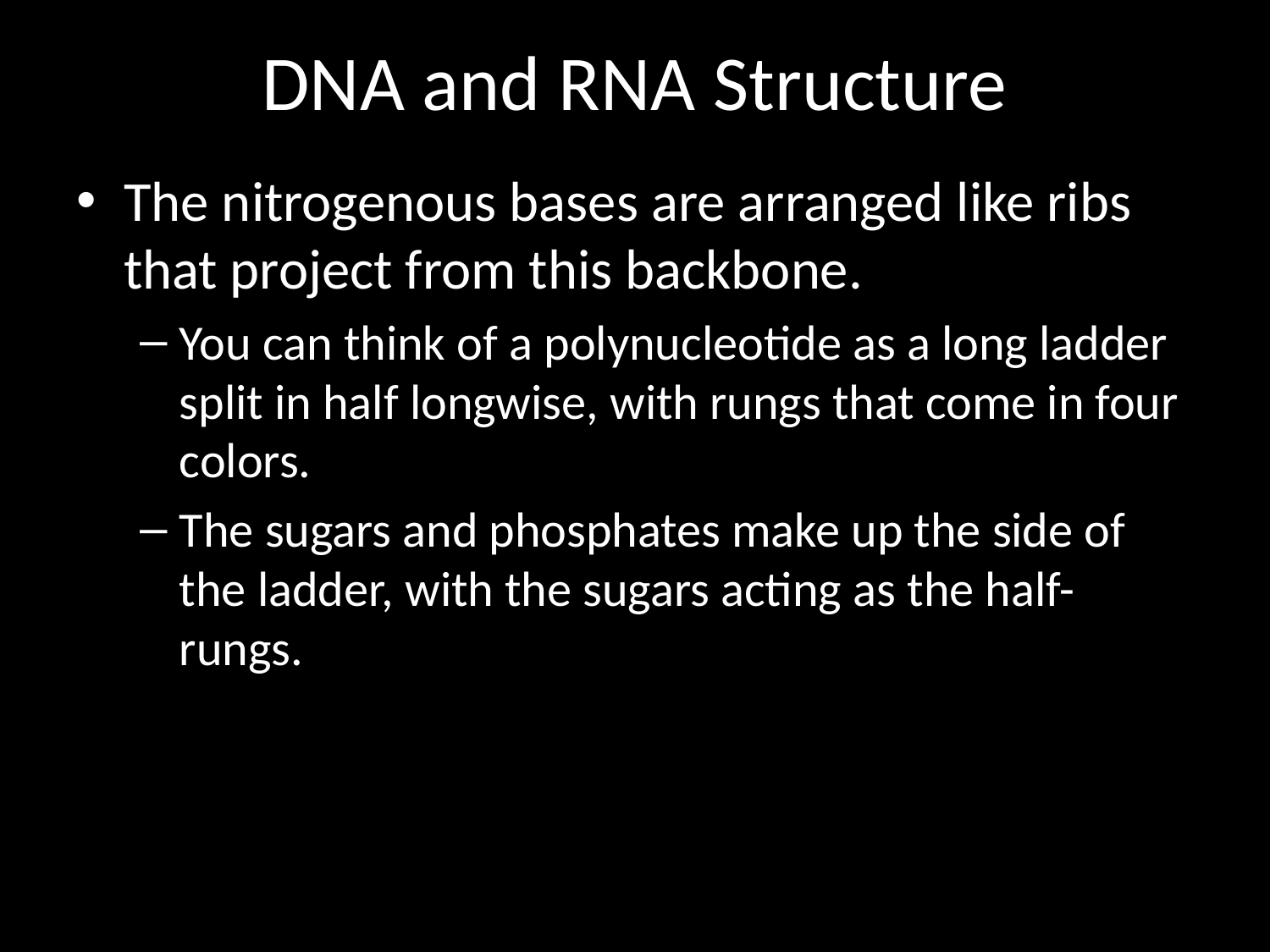

# DNA and RNA Structure
The nitrogenous bases are arranged like ribs that project from this backbone.
You can think of a polynucleotide as a long ladder split in half longwise, with rungs that come in four colors.
The sugars and phosphates make up the side of the ladder, with the sugars acting as the half-rungs.